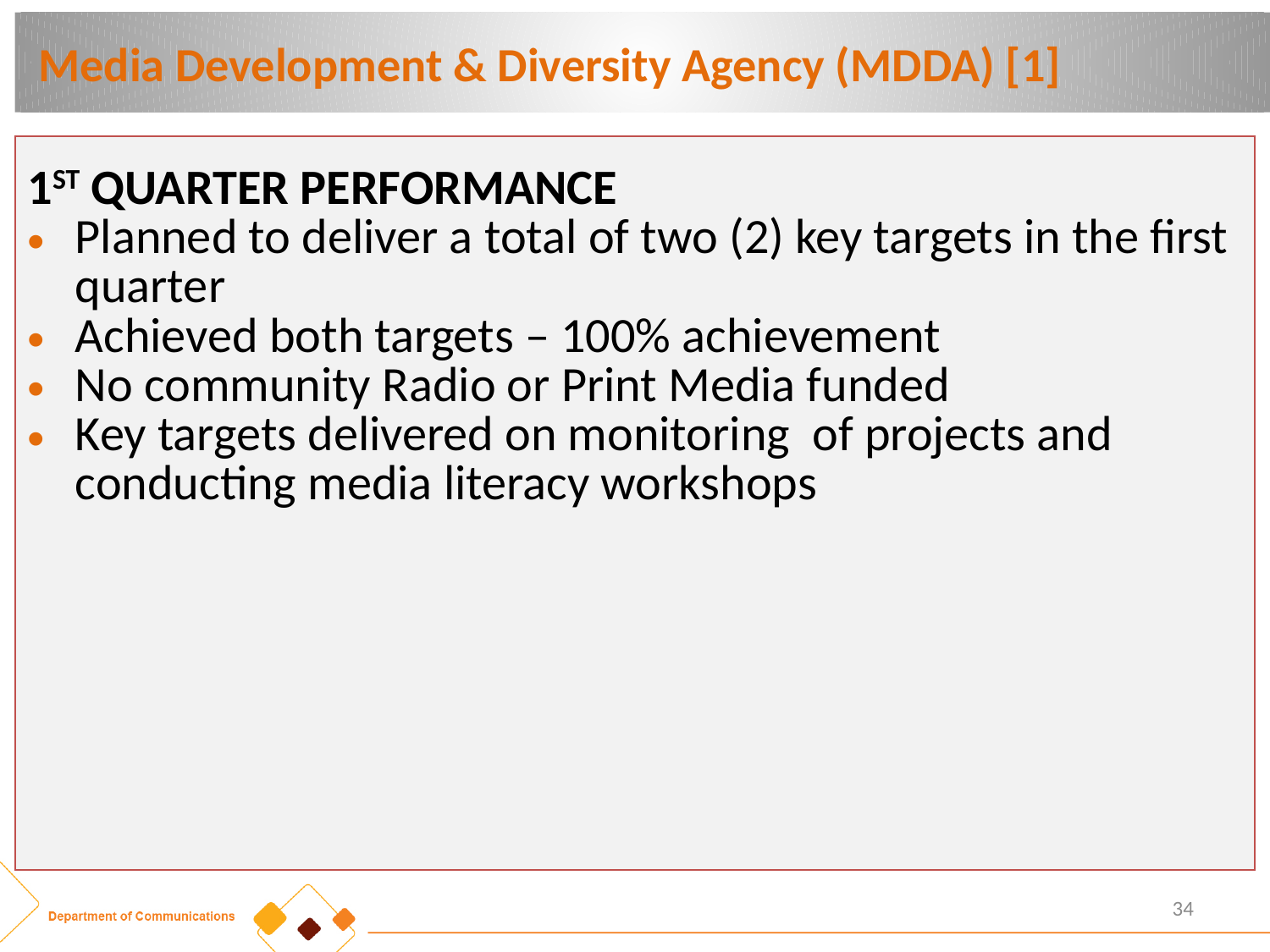

# Media Development & Diversity Agency (MDDA) [1]
| 1ST QUARTER PERFORMANCE Planned to deliver a total of two (2) key targets in the first quarter Achieved both targets – 100% achievement No community Radio or Print Media funded Key targets delivered on monitoring of projects and conducting media literacy workshops |
| --- |

34